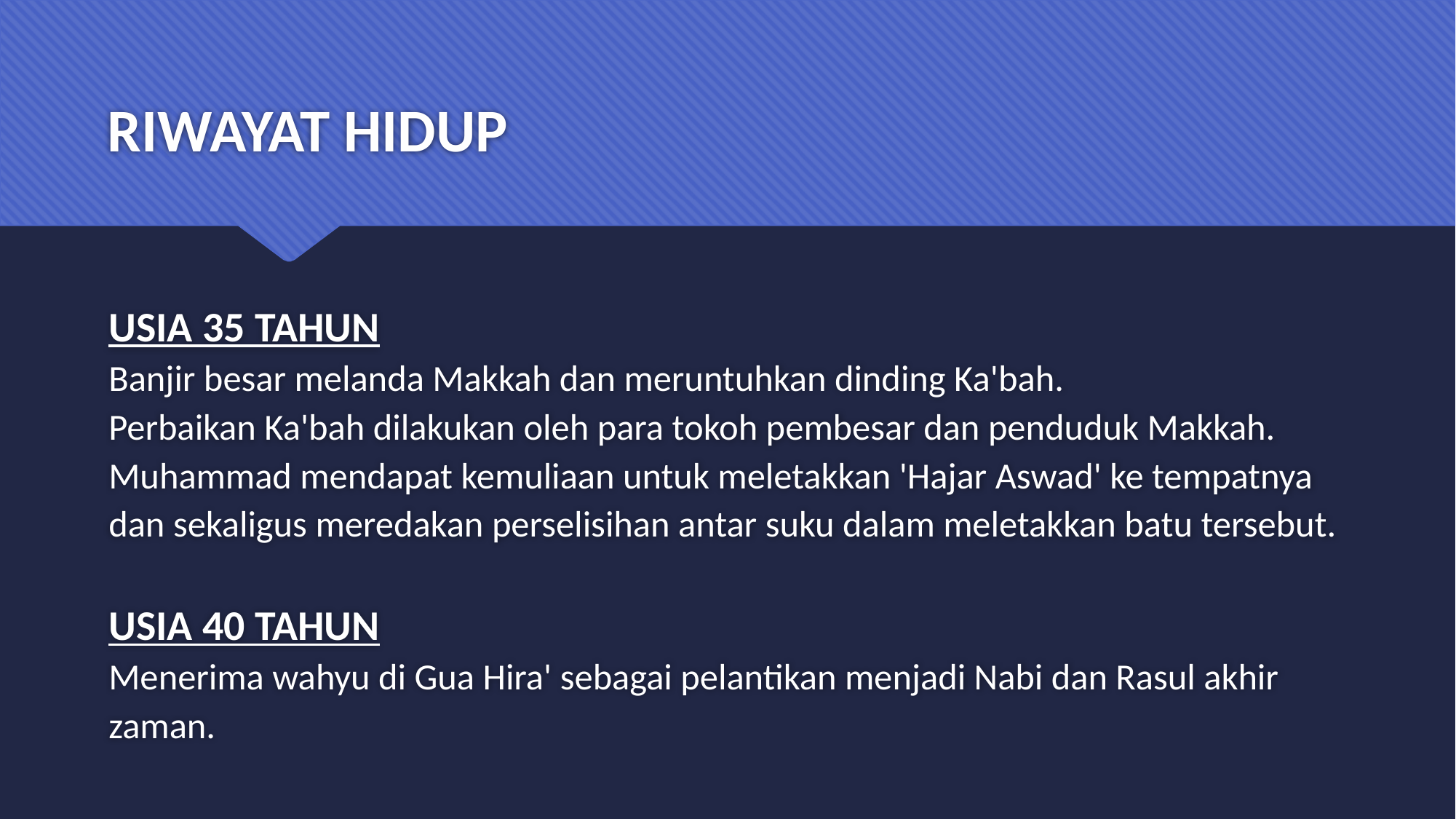

# RIWAYAT HIDUP
USIA 35 TAHUN
Banjir besar melanda Makkah dan meruntuhkan dinding Ka'bah.
Perbaikan Ka'bah dilakukan oleh para tokoh pembesar dan penduduk Makkah.
Muhammad mendapat kemuliaan untuk meletakkan 'Hajar Aswad' ke tempatnya dan sekaligus meredakan perselisihan antar suku dalam meletakkan batu tersebut.

USIA 40 TAHUN
Menerima wahyu di Gua Hira' sebagai pelantikan menjadi Nabi dan Rasul akhir zaman.